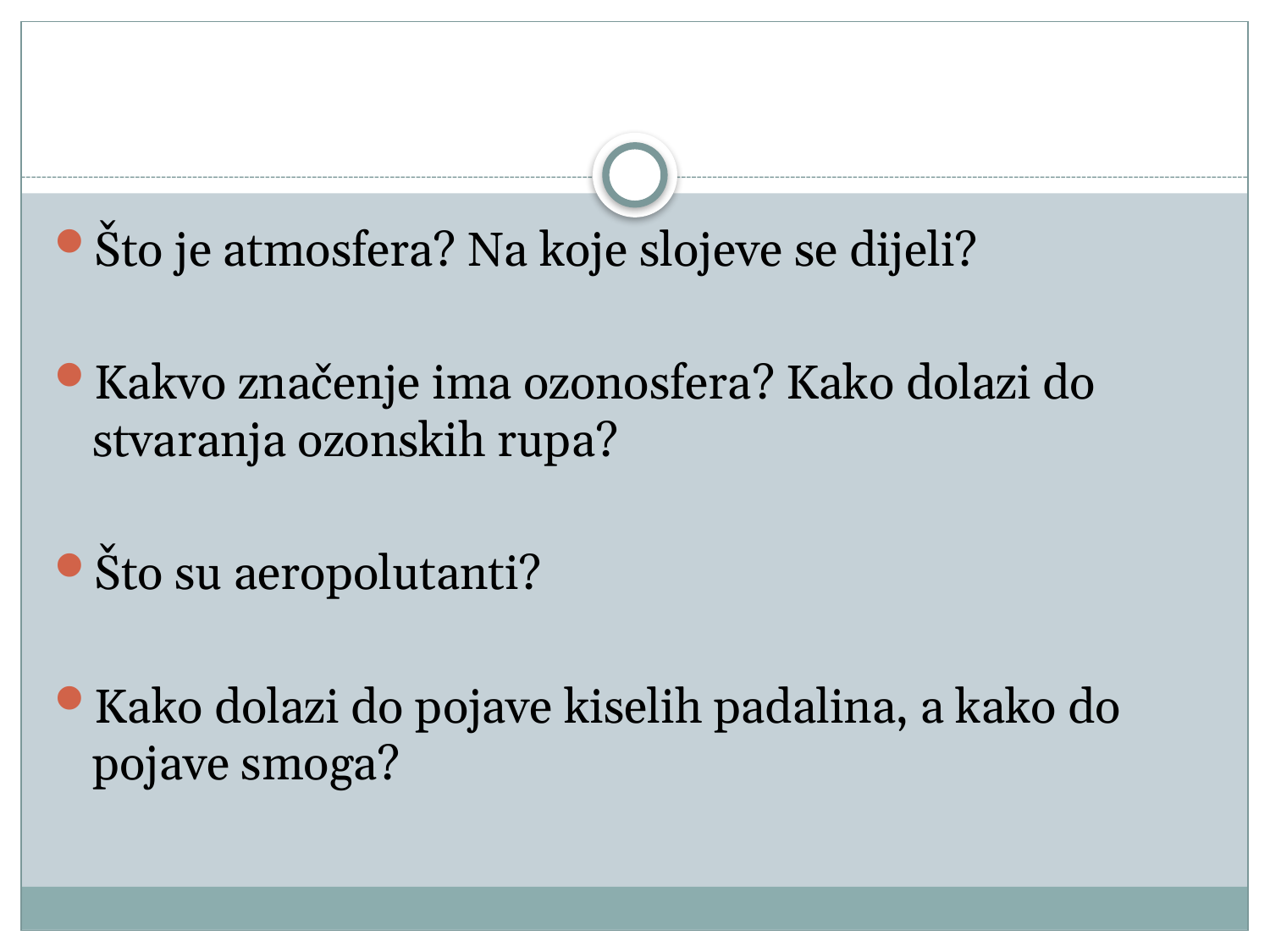

#
Što je atmosfera? Na koje slojeve se dijeli?

Kakvo značenje ima ozonosfera? Kako dolazi do stvaranja ozonskih rupa?

Što su aeropolutanti?

Kako dolazi do pojave kiselih padalina, a kako do pojave smoga?